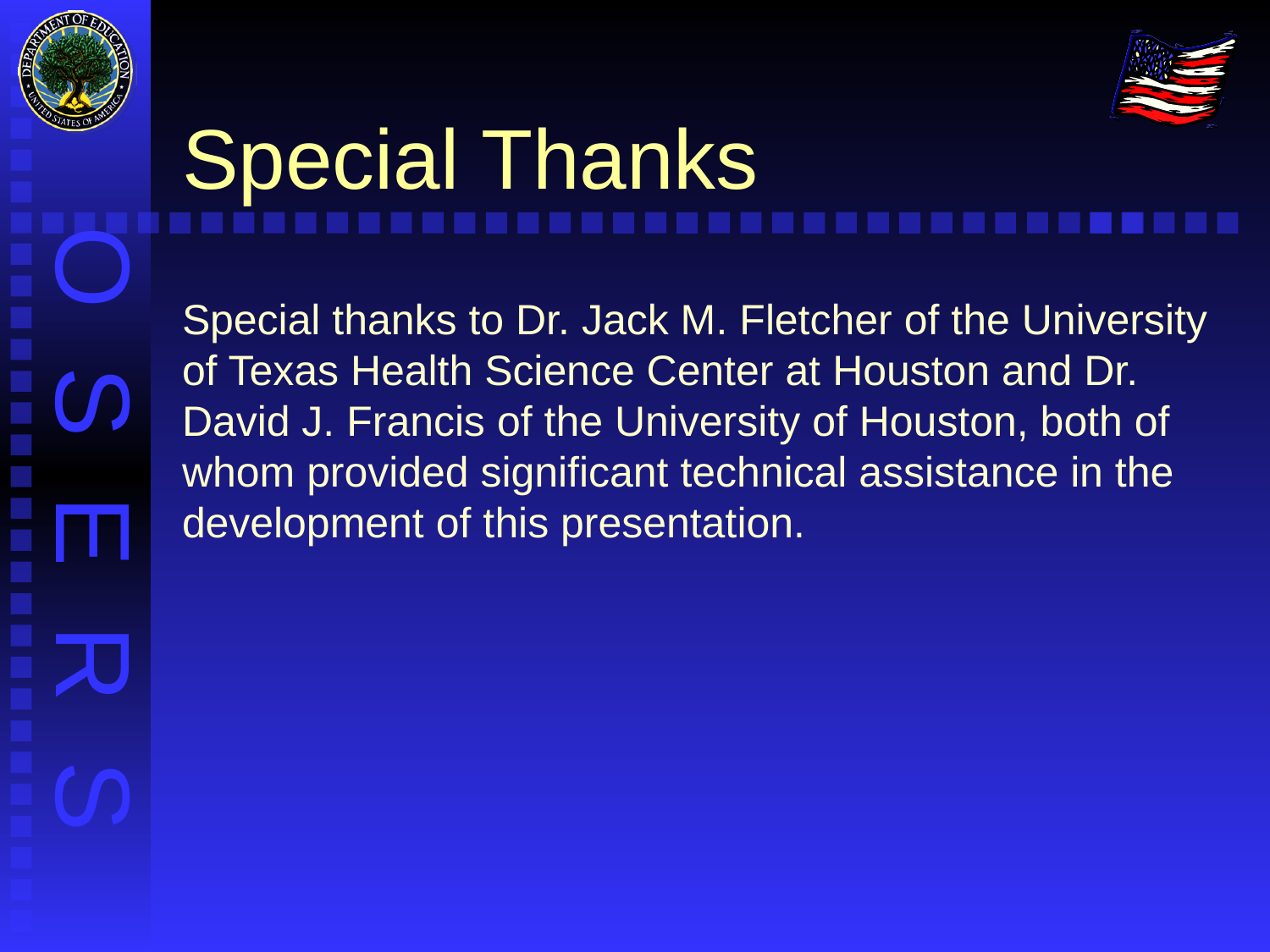

# Special Thanks
Special thanks to Dr. Jack M. Fletcher of the University of Texas Health Science Center at Houston and Dr. David J. Francis of the University of Houston, both of whom provided significant technical assistance in the development of this presentation.